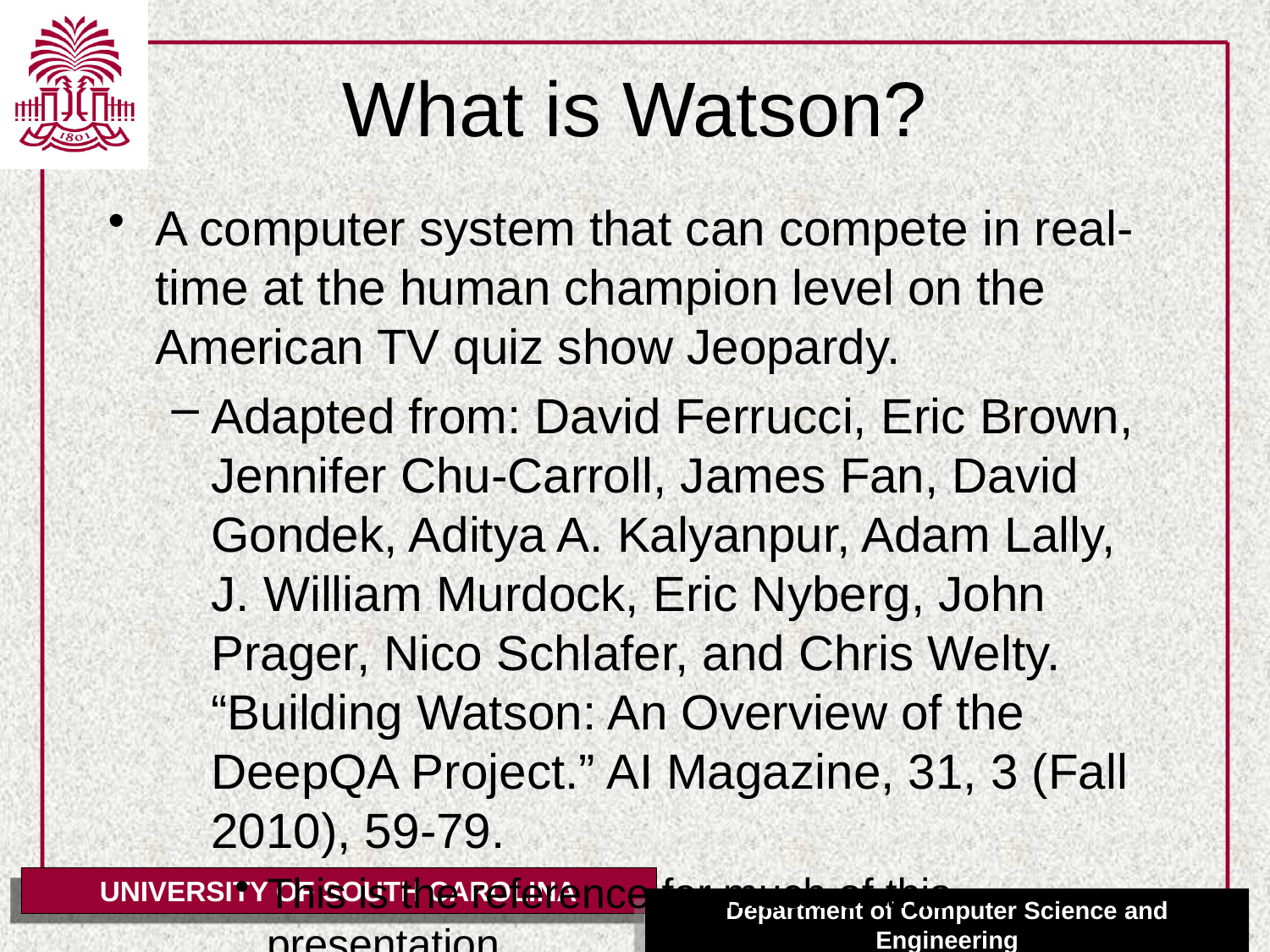

# What is Watson?
A computer system that can compete in real-time at the human champion level on the American TV quiz show Jeopardy.
Adapted from: David Ferrucci, Eric Brown, Jennifer Chu-Carroll, James Fan, David Gondek, Aditya A. Kalyanpur, Adam Lally, J. William Murdock, Eric Nyberg, John Prager, Nico Schlafer, and Chris Welty. “Building Watson: An Overview of the DeepQA Project.” AI Magazine, 31, 3 (Fall 2010), 59-79.
This is the reference for much of this presentation.